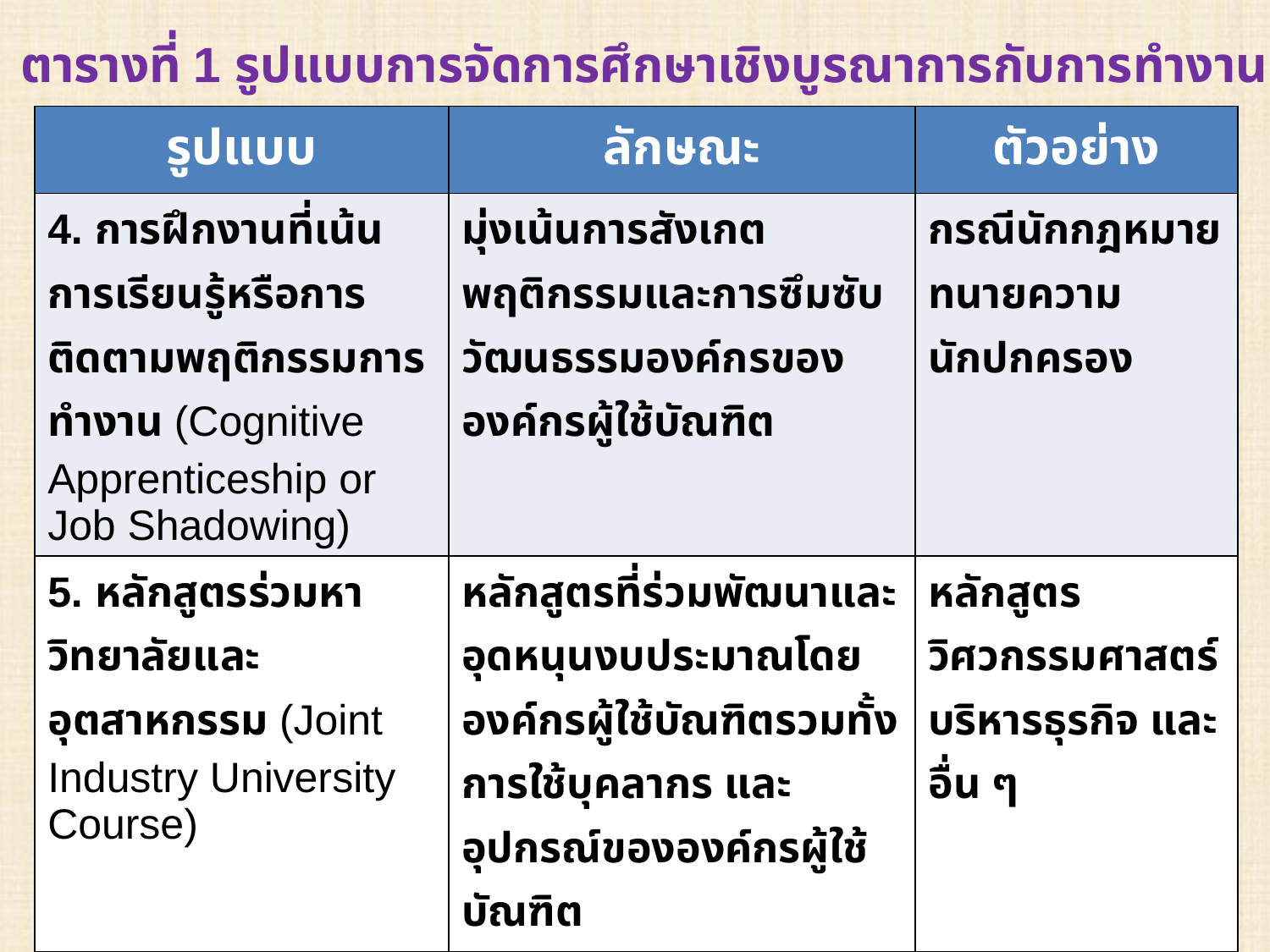

ตารางที่ 1 รูปแบบการจัดการศึกษาเชิงบูรณาการกับการทำงาน
| รูปแบบ | ลักษณะ | ตัวอย่าง |
| --- | --- | --- |
| 4. การฝึกงานที่เน้นการเรียนรู้หรือการติดตามพฤติกรรมการทำงาน (Cognitive Apprenticeship or Job Shadowing) | มุ่งเน้นการสังเกตพฤติกรรมและการซึมซับวัฒนธรรมองค์กรขององค์กรผู้ใช้บัณฑิต | กรณีนักกฎหมาย ทนายความ นักปกครอง |
| 5. หลักสูตรร่วมหาวิทยาลัยและอุตสาหกรรม (Joint Industry University Course) | หลักสูตรที่ร่วมพัฒนาและอุดหนุนงบประมาณโดยองค์กรผู้ใช้บัณฑิตรวมทั้งการใช้บุคลากร และอุปกรณ์ขององค์กรผู้ใช้บัณฑิต | หลักสูตรวิศวกรรมศาสตร์ บริหารธุรกิจ และอื่น ๆ |
| 6. พนักงานฝึกหัดใหม่หรือ พนักงานฝึกงาน (New Traineeship or Apprenticeship) | การฝึกงานที่มีการจัดระบบการเตรียมการและการฝึกงานในสถานที่หรือนอกสถานที่ ที่มีโครงสร้างการดำเนินงานชัดเจน | สัตวแพทยศาสตร์ เกษตรศาสตร์ |
18